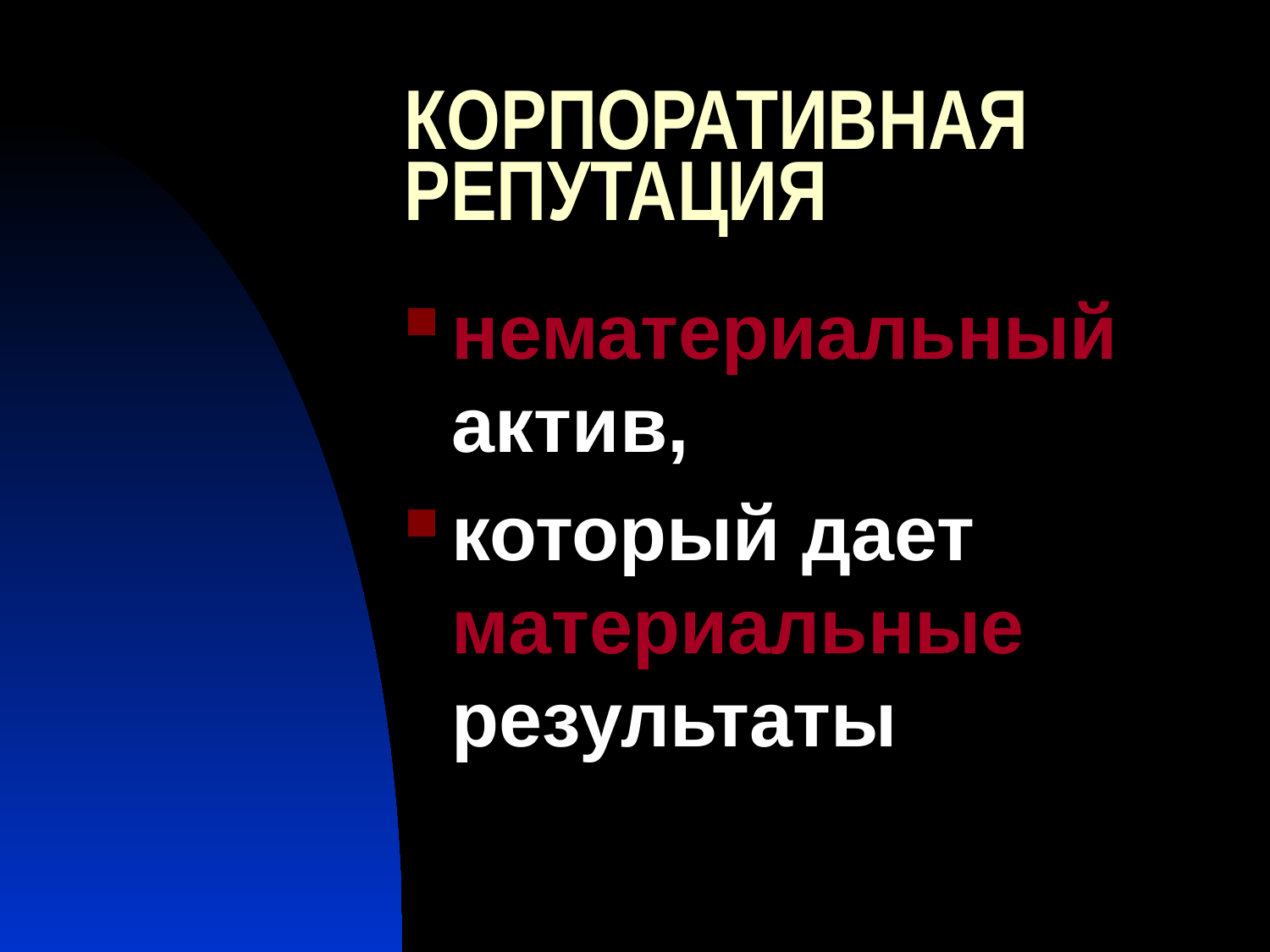

# КОРПОРАТИВНАЯ РЕПУТАЦИЯ
нематериальный актив,
который дает материальные результаты